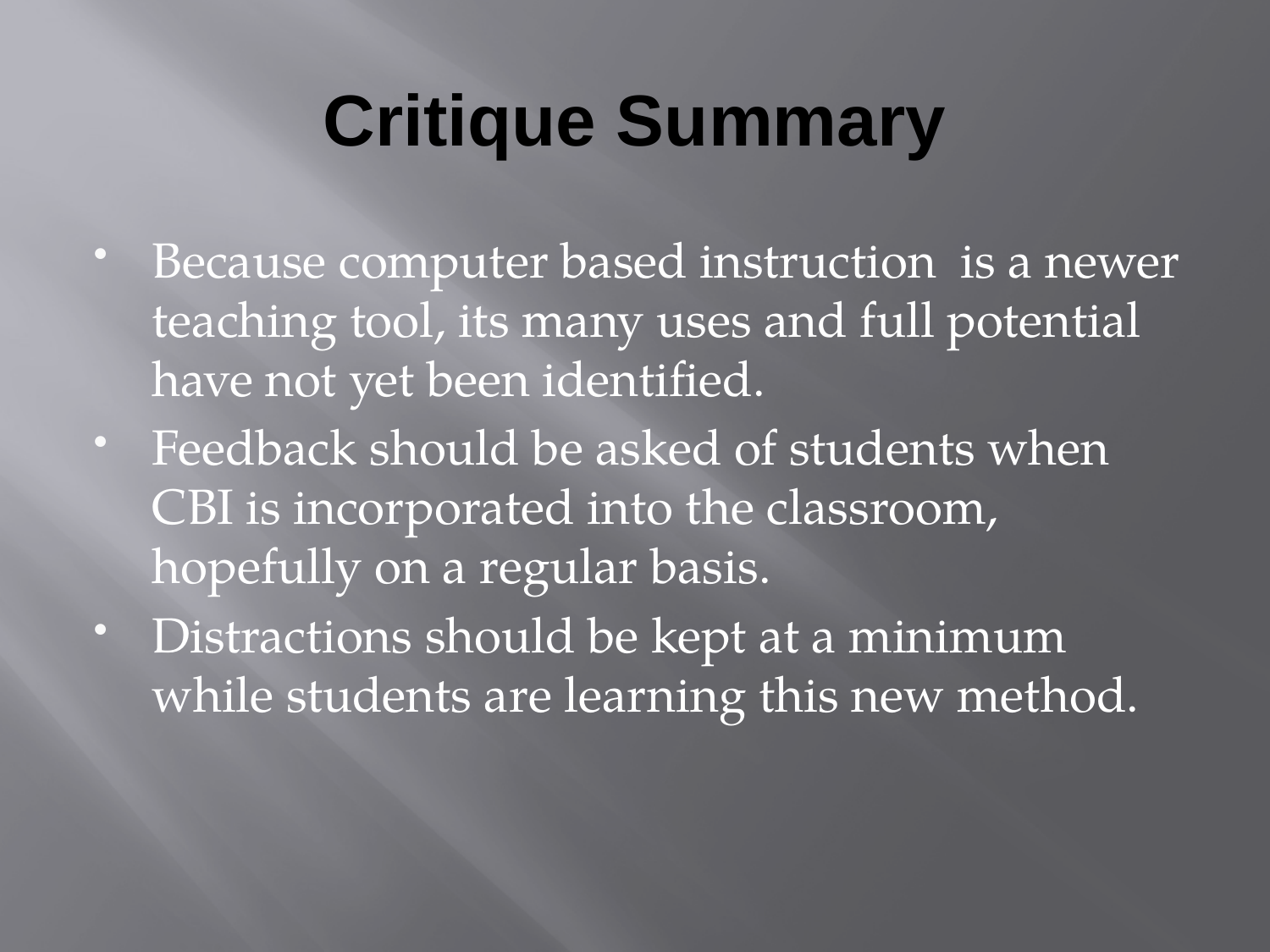

# Critique Summary
Because computer based instruction  is a newer teaching tool, its many uses and full potential have not yet been identified.
Feedback should be asked of students when CBI is incorporated into the classroom, hopefully on a regular basis.
Distractions should be kept at a minimum while students are learning this new method.